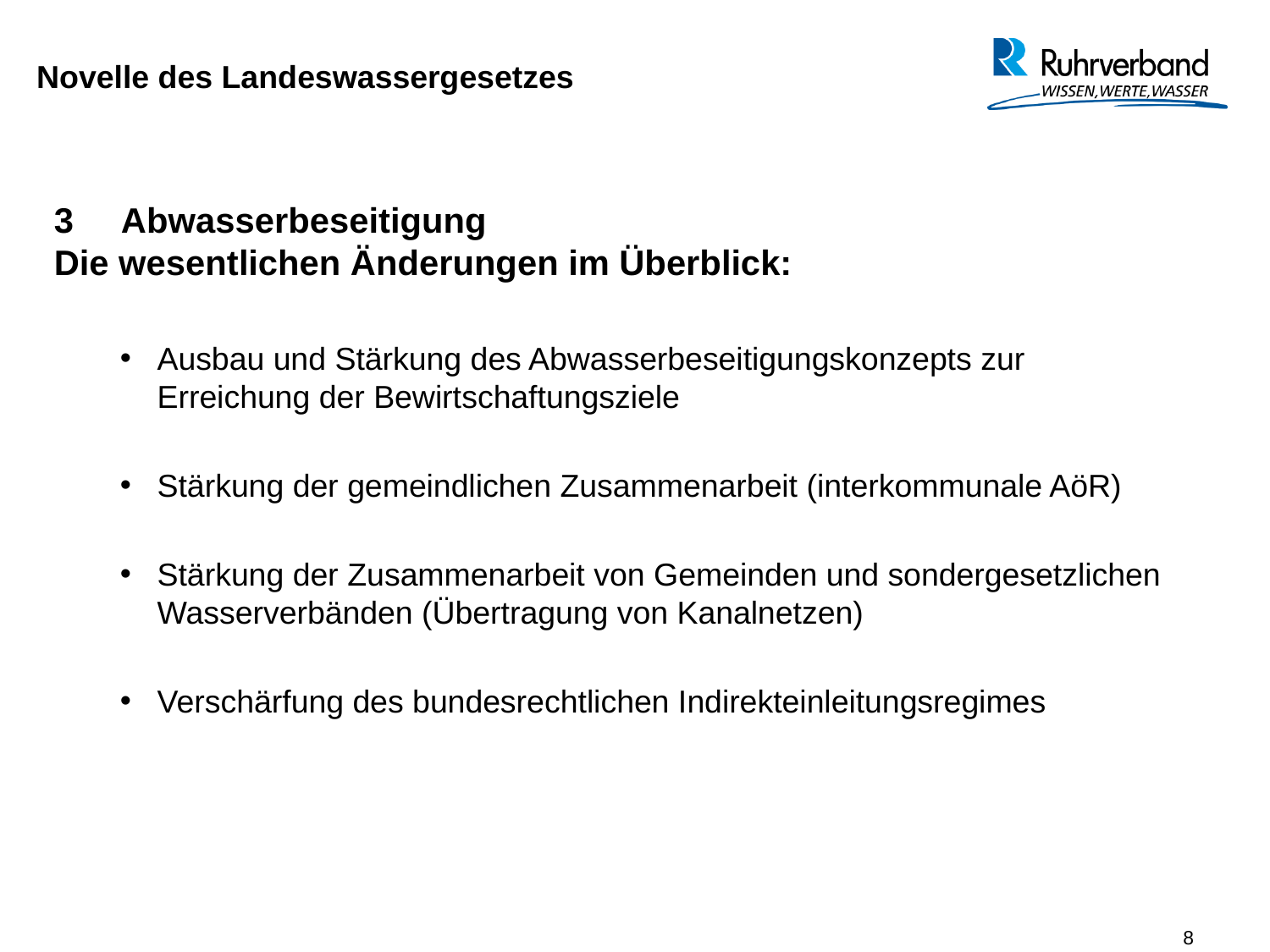

Novelle des Landeswassergesetzes
3     Abwasserbeseitigung
Die wesentlichen Änderungen im Überblick:

Ausbau und Stärkung des Abwasserbeseitigungskonzepts zur Erreichung der Bewirtschaftungsziele

Stärkung der gemeindlichen Zusammenarbeit (interkommunale AöR)

Stärkung der Zusammenarbeit von Gemeinden und sondergesetzlichen Wasserverbänden (Übertragung von Kanalnetzen)

Verschärfung des bundesrechtlichen Indirekteinleitungsregimes

8